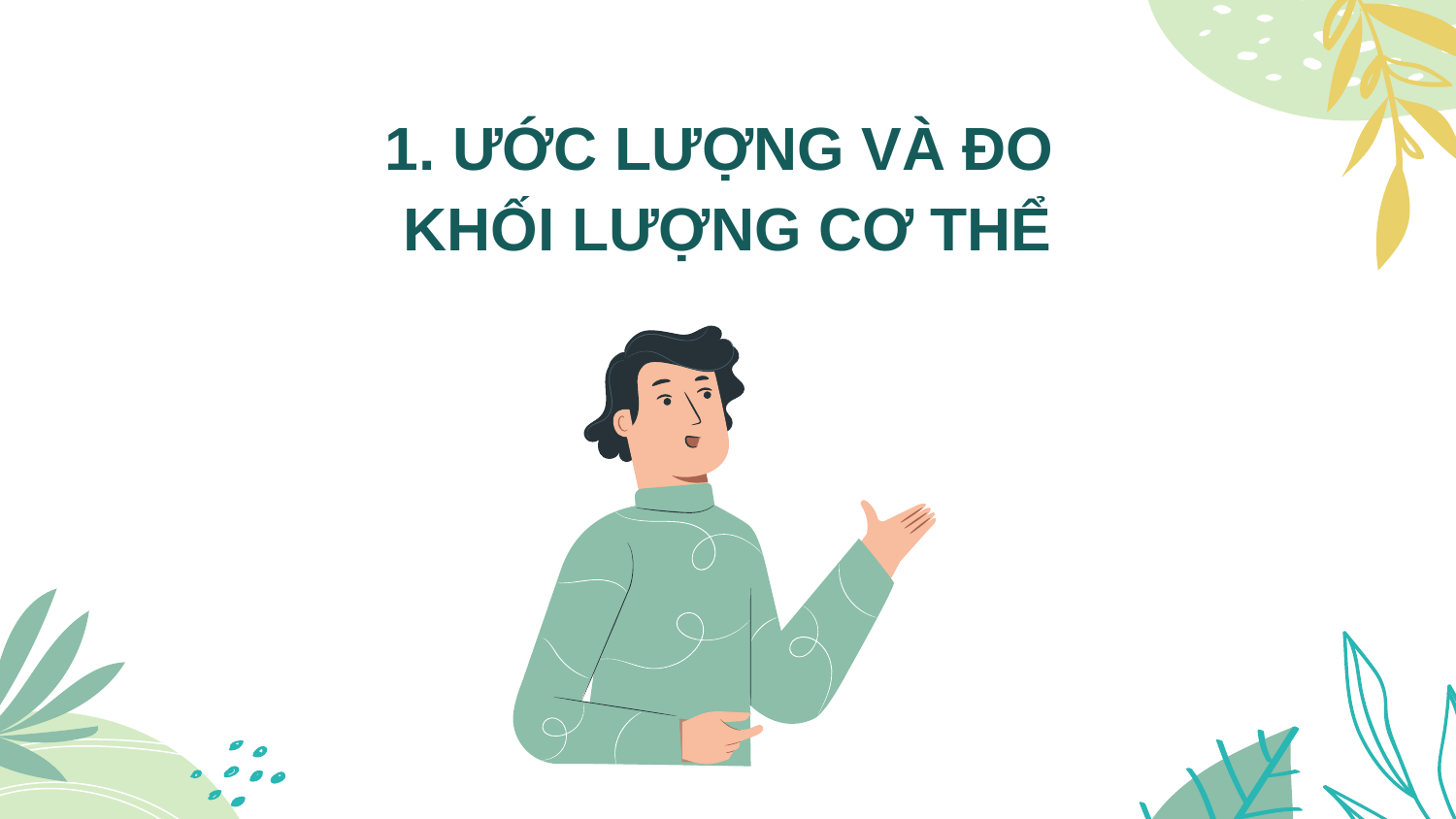

# 1. ƯỚC LƯỢNG VÀ ĐO KHỐI LƯỢNG CƠ THỂ